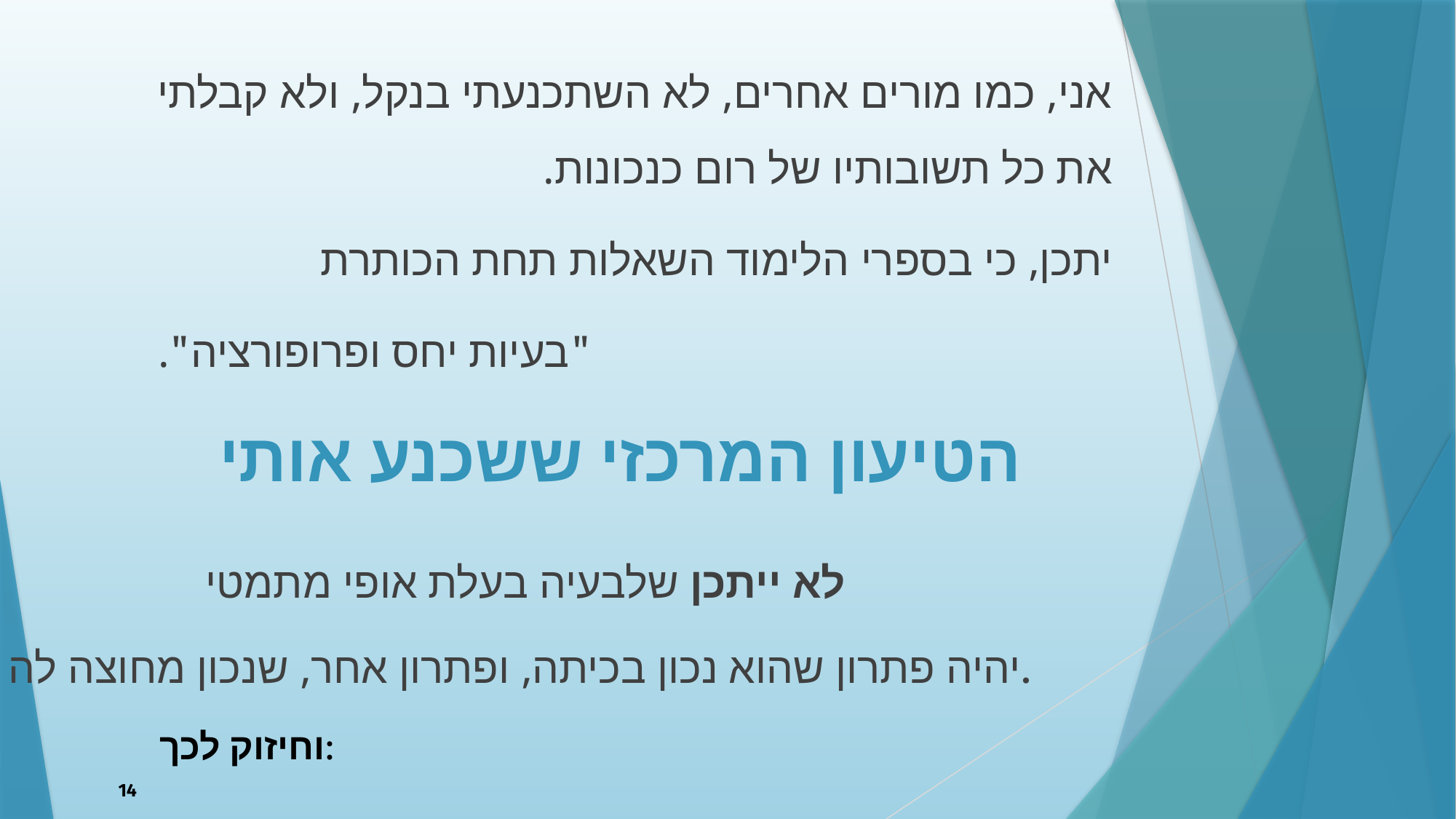

אני, כמו מורים אחרים, לא השתכנעתי בנקל, ולא קבלתי את כל תשובותיו של רום כנכונות.
יתכן, כי בספרי הלימוד השאלות תחת הכותרת
                                               "בעיות יחס ופרופורציה".

# הטיעון המרכזי ששכנע אותי

לא ייתכן שלבעיה בעלת אופי מתמטי
יהיה פתרון שהוא נכון בכיתה, ופתרון אחר, שנכון מחוצה לה.
וחיזוק לכך:
14